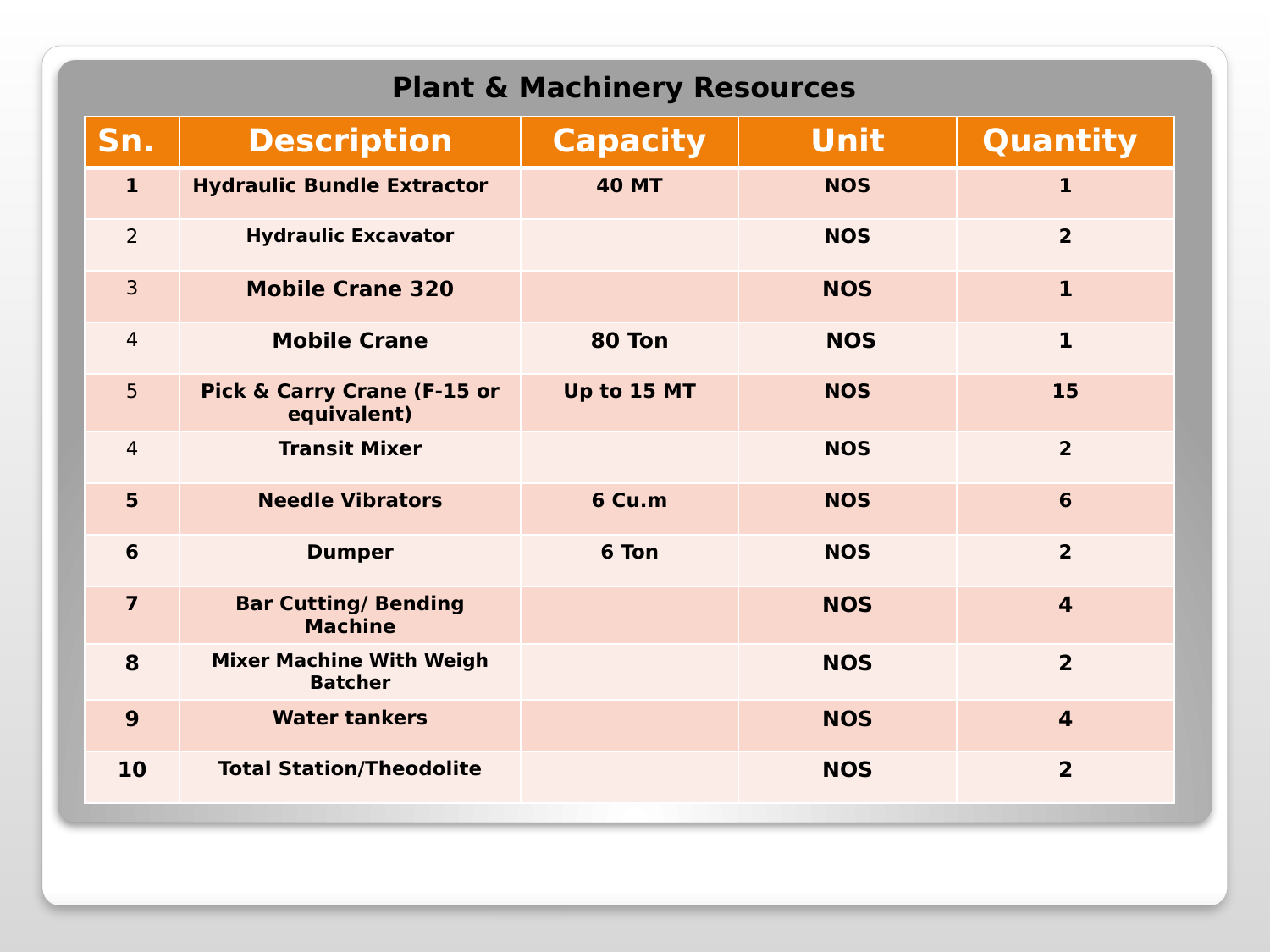

Plant & Machinery Resources

| Sn. | Description | Capacity | Unit | Quantity |
| --- | --- | --- | --- | --- |
| 1 | Hydraulic Bundle Extractor | 40 MT | NOS | 1 |
| 2 | Hydraulic Excavator |  | NOS | 2 |
| 3 | Mobile Crane 320 |  | NOS | 1 |
| 4 | Mobile Crane | 80 Ton | NOS | 1 |
| 5 | Pick & Carry Crane (F-15 or equivalent) | Up to 15 MT | NOS | 15 |
| 4 | Transit Mixer |  | NOS | 2 |
| 5 | Needle Vibrators | 6 Cu.m | NOS | 6 |
| 6 | Dumper | 6 Ton | NOS | 2 |
| 7 | Bar Cutting/ Bending Machine |  | NOS | 4 |
| 8 | Mixer Machine With Weigh Batcher |  | NOS | 2 |
| 9 | Water tankers |  | NOS | 4 |
| 10 | Total Station/Theodolite |  | NOS | 2 |